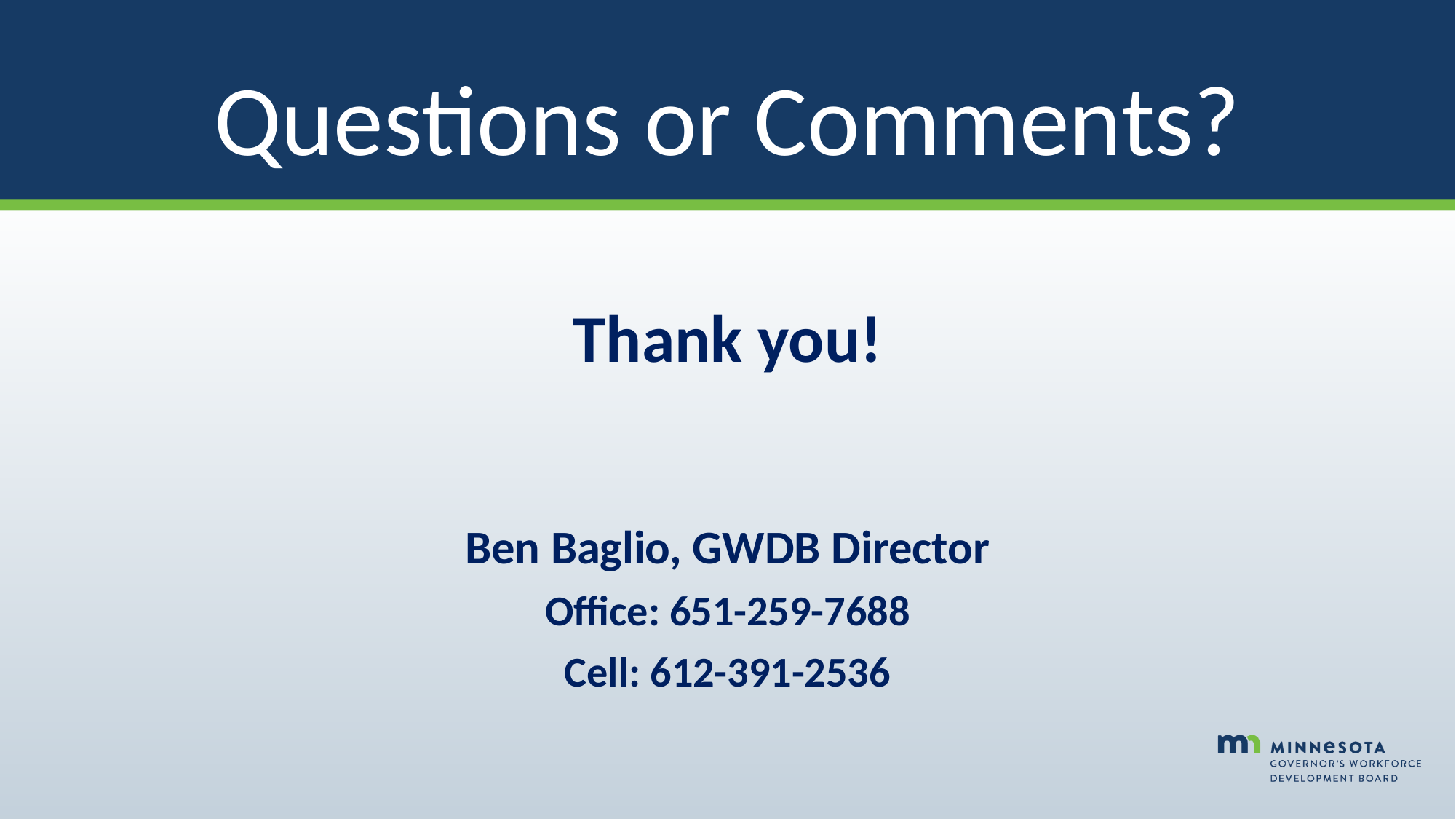

# Questions or Comments?

Thank you!

Ben Baglio, GWDB Director
Office: 651-259-7688
Cell: 612-391-2536